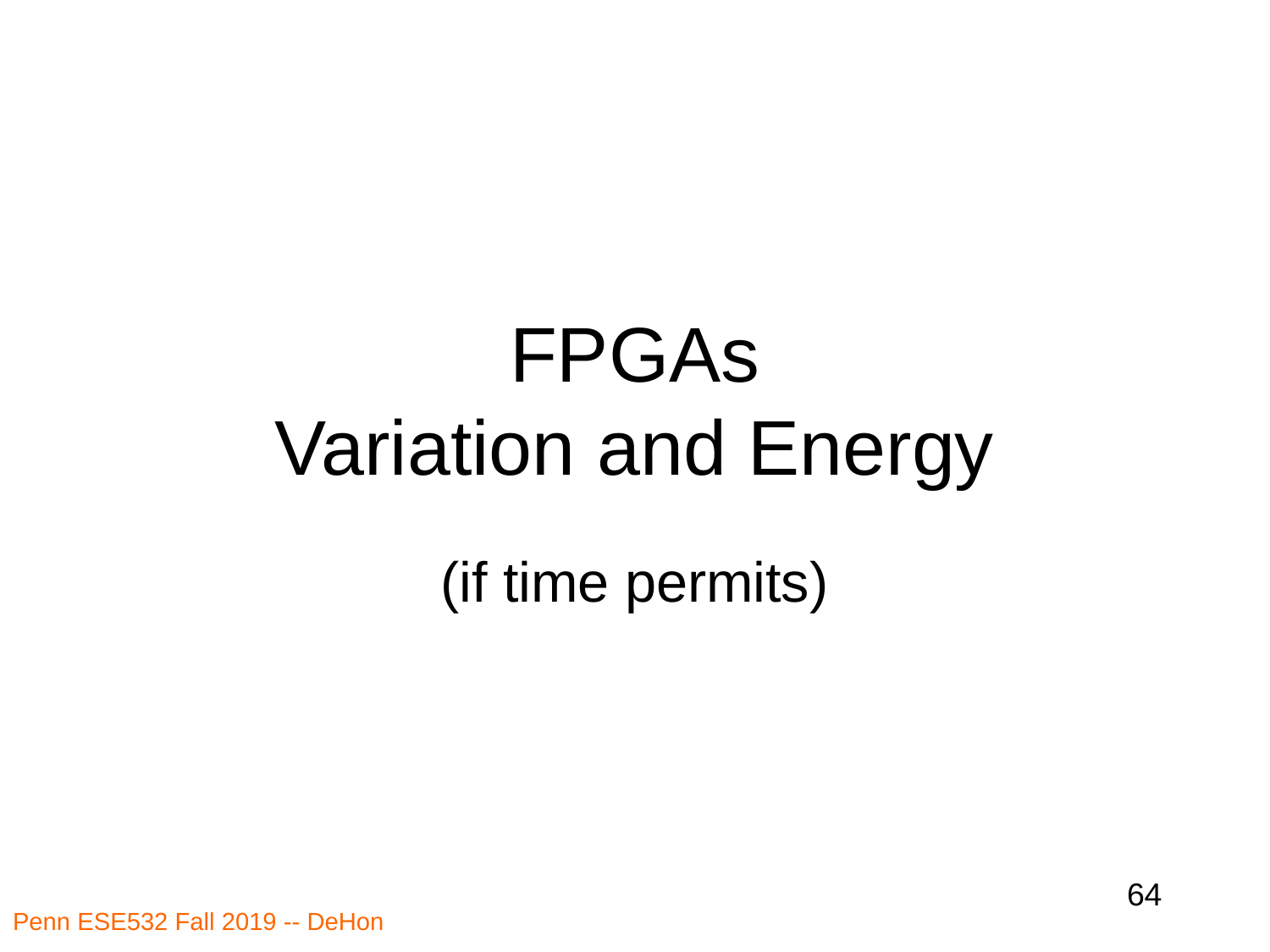

# FPGAs Variation and Energy
(if time permits)
64
Penn ESE532 Fall 2019 -- DeHon